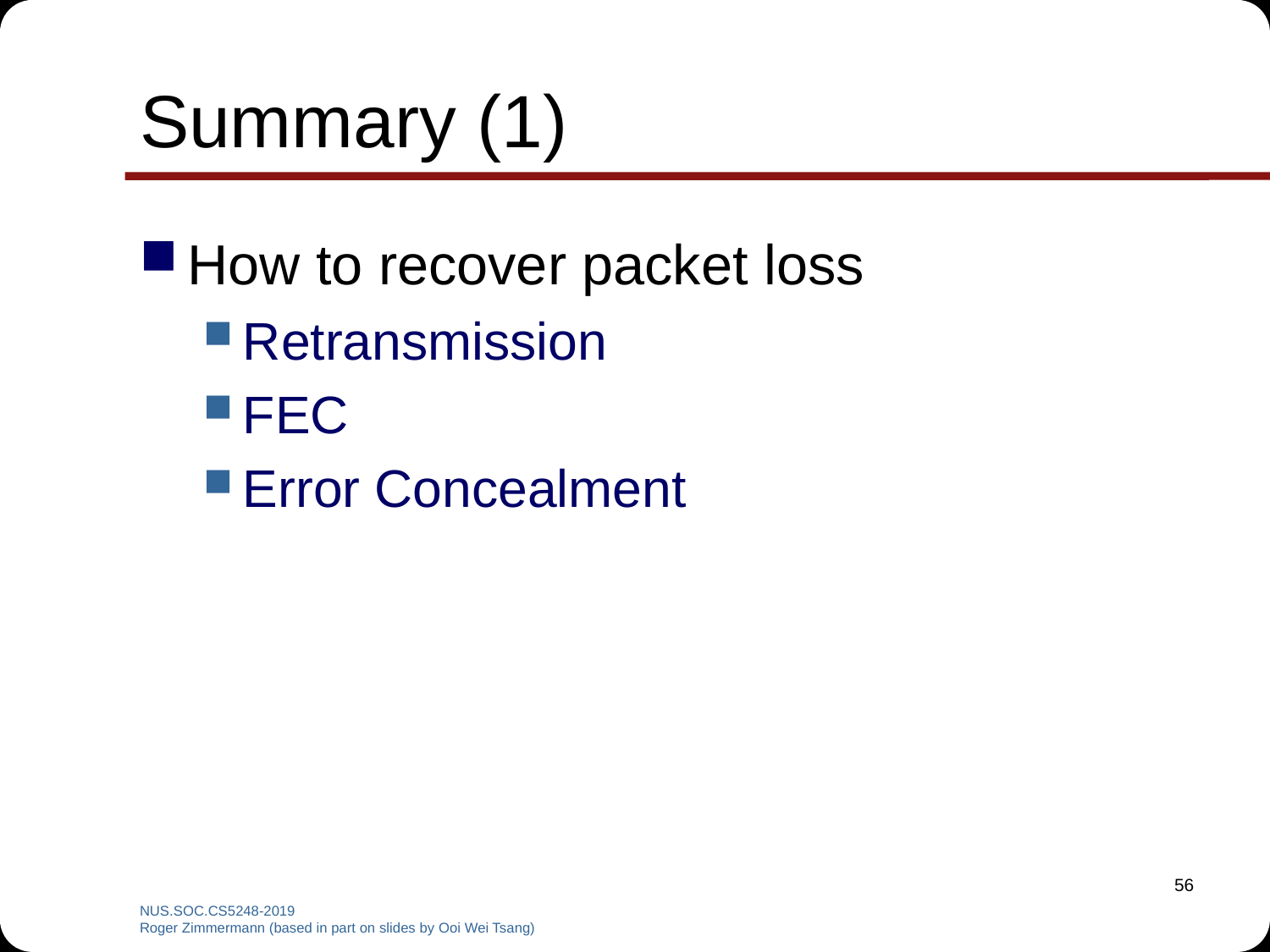

# Summary (1)
How to recover packet loss
Retransmission
FEC
Error Concealment

56
NUS.SOC.CS5248-2019
Roger Zimmermann (based in part on slides by Ooi Wei Tsang)